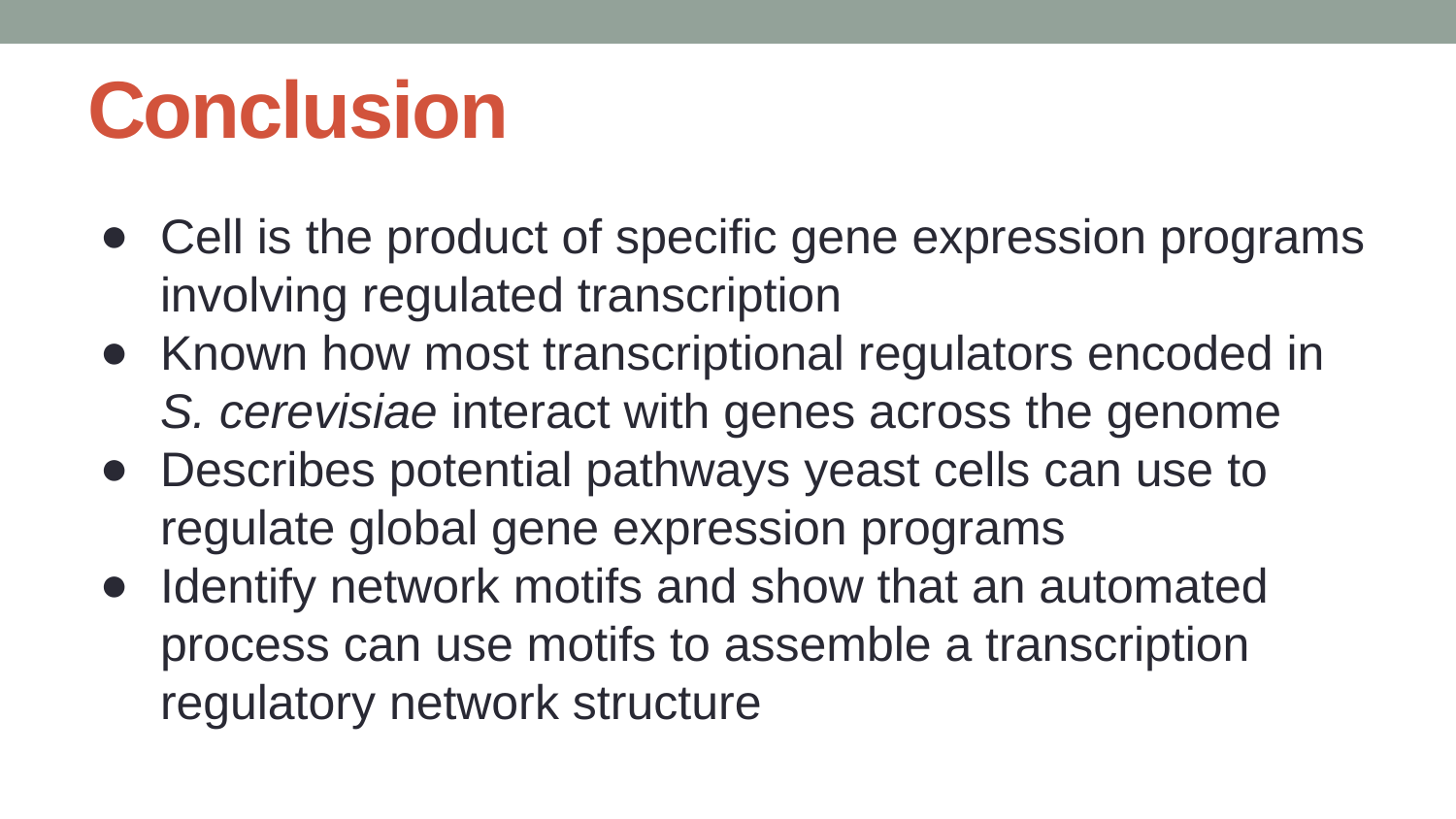

# Conclusion
Cell is the product of specific gene expression programs involving regulated transcription
Known how most transcriptional regulators encoded in S. cerevisiae interact with genes across the genome
Describes potential pathways yeast cells can use to regulate global gene expression programs
Identify network motifs and show that an automated process can use motifs to assemble a transcription regulatory network structure